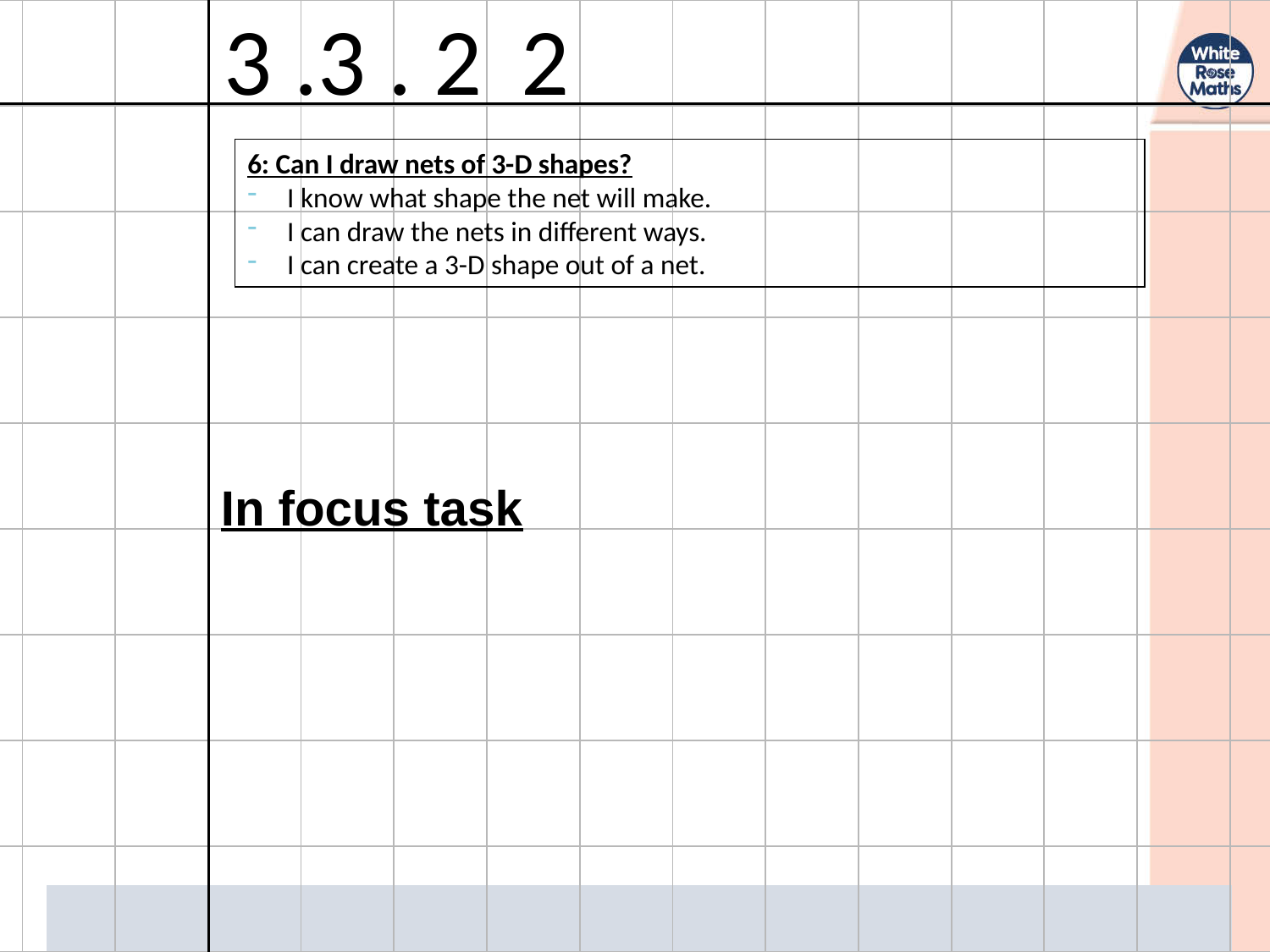

|  |  |  |  |  |  |  |  |  |  |  |  |  |  |  |
| --- | --- | --- | --- | --- | --- | --- | --- | --- | --- | --- | --- | --- | --- | --- |
|  |  |  |  |  |  |  |  |  |  |  |  |  |  |  |
|  |  |  |  |  |  |  |  |  |  |  |  |  |  |  |
|  |  |  |  |  |  |  |  |  |  |  |  |  |  |  |
|  |  |  |  |  |  |  |  |  |  |  |  |  |  |  |
|  |  |  |  |  |  |  |  |  |  |  |  |  |  |  |
|  |  |  |  |  |  |  |  |  |  |  |  |  |  |  |
|  |  |  |  |  |  |  |  |  |  |  |  |  |  |  |
|  |  |  |  |  |  |  |  |  |  |  |  |  |  |  |
3 .3 . 2  2
6: Can I draw nets of 3-D shapes?
I know what shape the net will make.
I can draw the nets in different ways.
I can create a 3-D shape out of a net.
In focus task